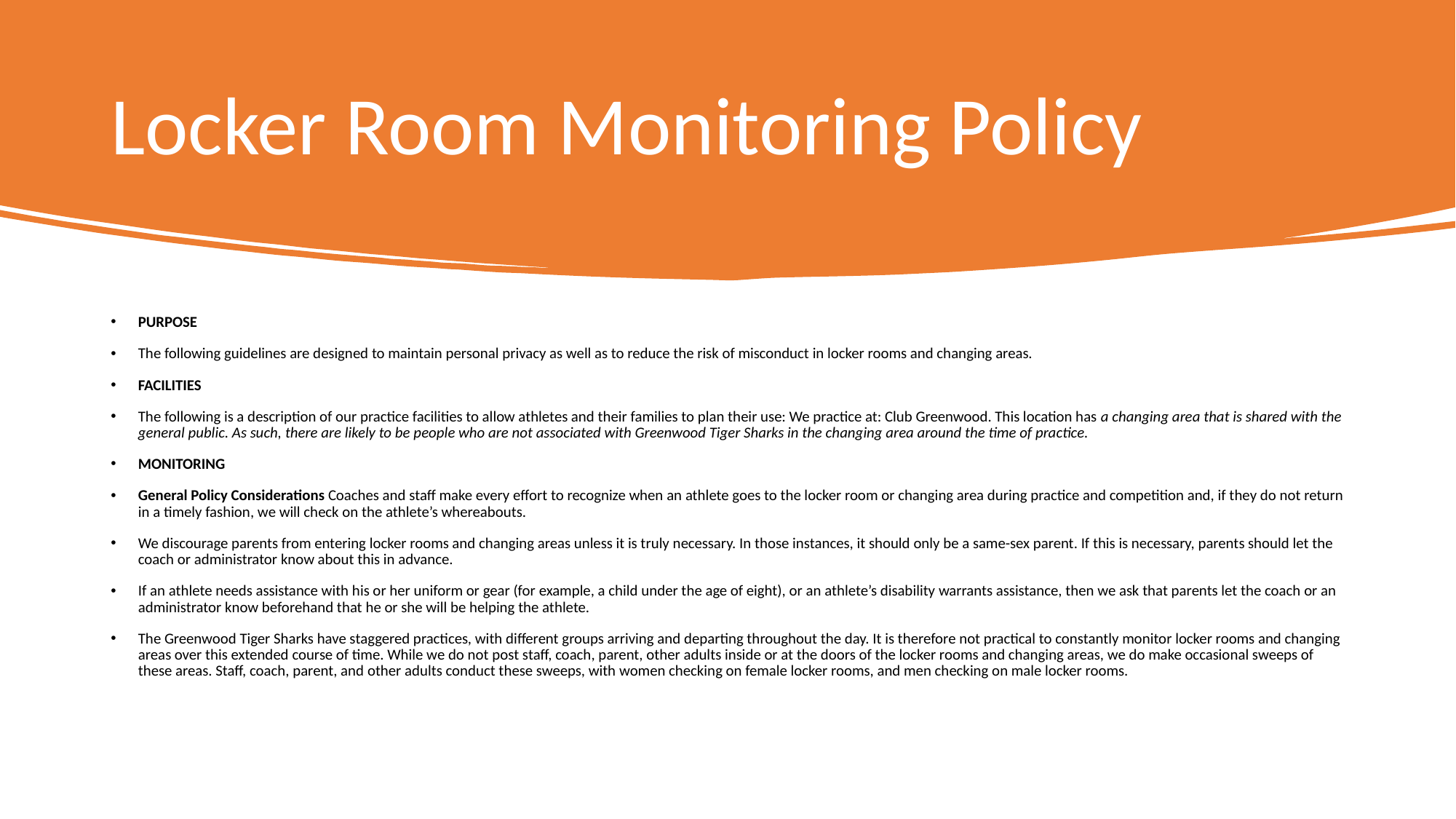

# Locker Room Monitoring Policy
PURPOSE
The following guidelines are designed to maintain personal privacy as well as to reduce the risk of misconduct in locker rooms and changing areas.
FACILITIES
The following is a description of our practice facilities to allow athletes and their families to plan their use: We practice at: Club Greenwood. This location has a changing area that is shared with the general public. As such, there are likely to be people who are not associated with Greenwood Tiger Sharks in the changing area around the time of practice.
MONITORING
General Policy Considerations Coaches and staff make every effort to recognize when an athlete goes to the locker room or changing area during practice and competition and, if they do not return in a timely fashion, we will check on the athlete’s whereabouts.
We discourage parents from entering locker rooms and changing areas unless it is truly necessary. In those instances, it should only be a same-sex parent. If this is necessary, parents should let the coach or administrator know about this in advance.
If an athlete needs assistance with his or her uniform or gear (for example, a child under the age of eight), or an athlete’s disability warrants assistance, then we ask that parents let the coach or an administrator know beforehand that he or she will be helping the athlete.
The Greenwood Tiger Sharks have staggered practices, with different groups arriving and departing throughout the day. It is therefore not practical to constantly monitor locker rooms and changing areas over this extended course of time. While we do not post staff, coach, parent, other adults inside or at the doors of the locker rooms and changing areas, we do make occasional sweeps of these areas. Staff, coach, parent, and other adults conduct these sweeps, with women checking on female locker rooms, and men checking on male locker rooms.